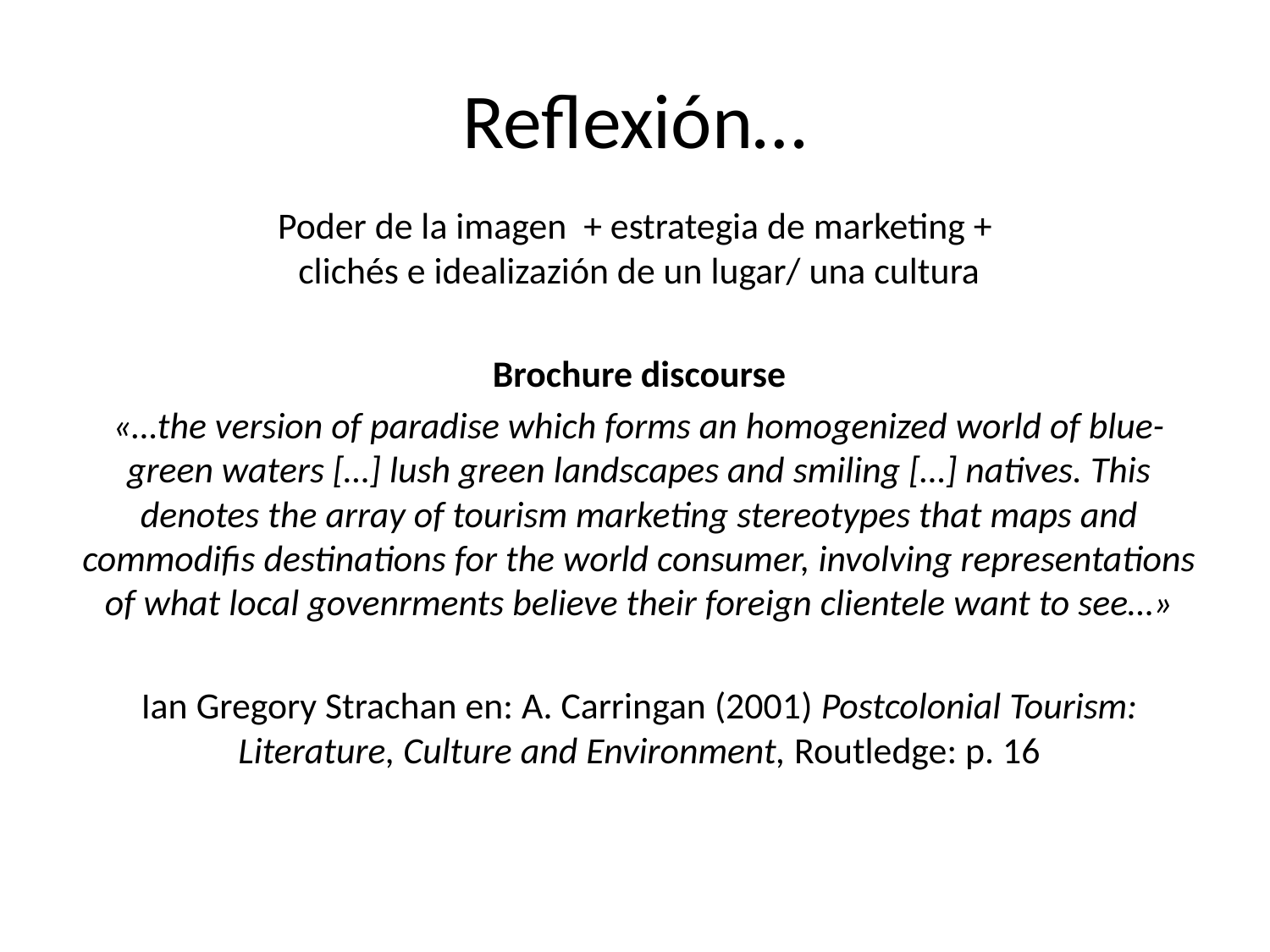

# Reflexión…
Poder de la imagen  + estrategia de marketing +
clichés e idealizazión de un lugar/ una cultura

Brochure discourse
«…the version of paradise which forms an homogenized world of blue-green waters […] lush green landscapes and smiling […] natives. This denotes the array of tourism marketing stereotypes that maps and commodifis destinations for the world consumer, involving representations of what local govenrments believe their foreign clientele want to see…»

Ian Gregory Strachan en: A. Carringan (2001) Postcolonial Tourism: Literature, Culture and Environment, Routledge: p. 16